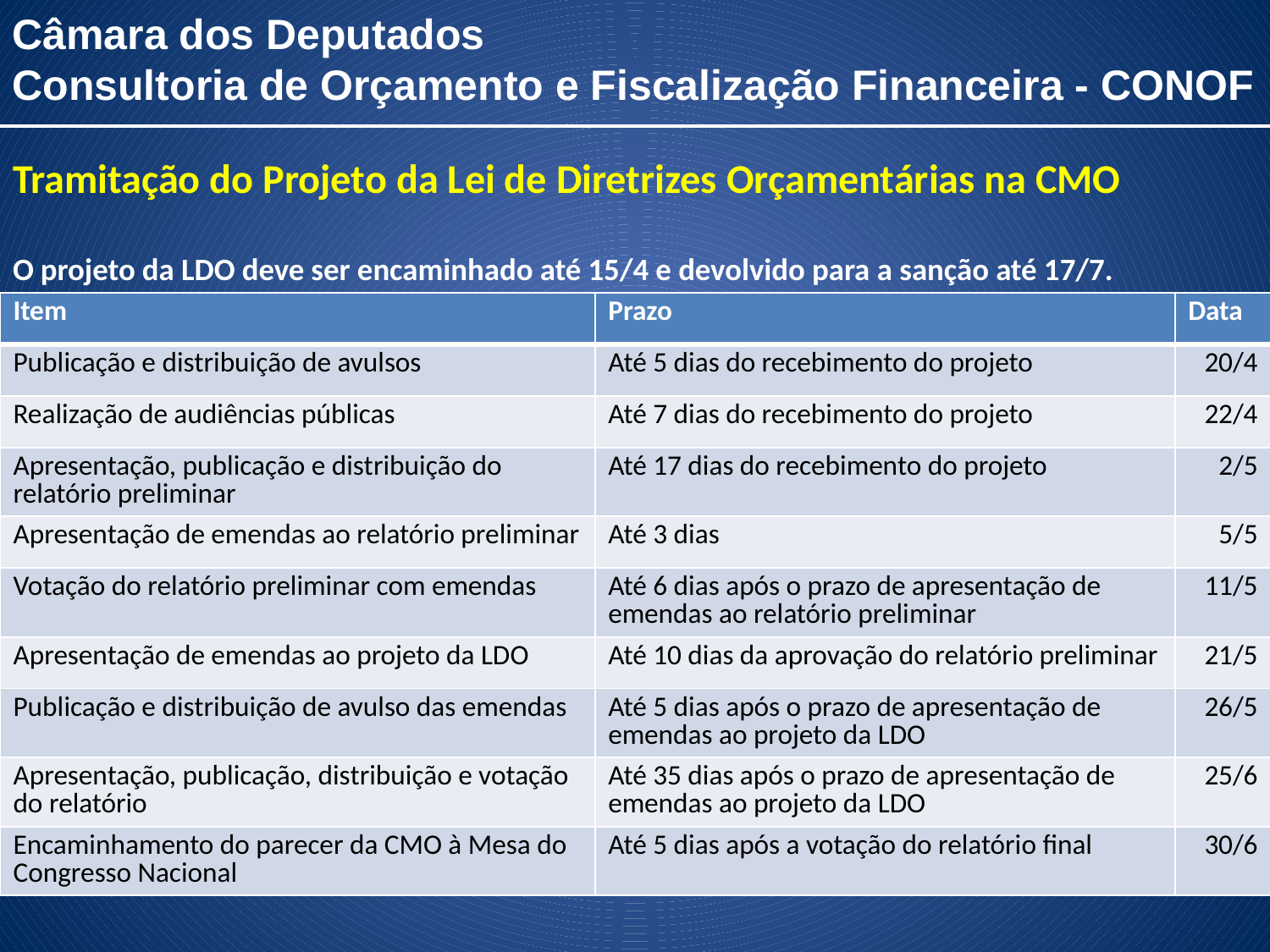

Câmara dos Deputados
Consultoria de Orçamento e Fiscalização Financeira - CONOF
Tramitação do Projeto da Lei de Diretrizes Orçamentárias na CMO

O projeto da LDO deve ser encaminhado até 15/4 e devolvido para a sanção até 17/7.

| Item | Prazo | Data |
| --- | --- | --- |
| Publicação e distribuição de avulsos | Até 5 dias do recebimento do projeto | 20/4 |
| Realização de audiências públicas | Até 7 dias do recebimento do projeto | 22/4 |
| Apresentação, publicação e distribuição do relatório preliminar | Até 17 dias do recebimento do projeto | 2/5 |
| Apresentação de emendas ao relatório preliminar | Até 3 dias | 5/5 |
| Votação do relatório preliminar com emendas | Até 6 dias após o prazo de apresentação de emendas ao relatório preliminar | 11/5 |
| Apresentação de emendas ao projeto da LDO | Até 10 dias da aprovação do relatório preliminar | 21/5 |
| Publicação e distribuição de avulso das emendas | Até 5 dias após o prazo de apresentação de emendas ao projeto da LDO | 26/5 |
| Apresentação, publicação, distribuição e votação do relatório | Até 35 dias após o prazo de apresentação de emendas ao projeto da LDO | 25/6 |
| Encaminhamento do parecer da CMO à Mesa do Congresso Nacional | Até 5 dias após a votação do relatório final | 30/6 |